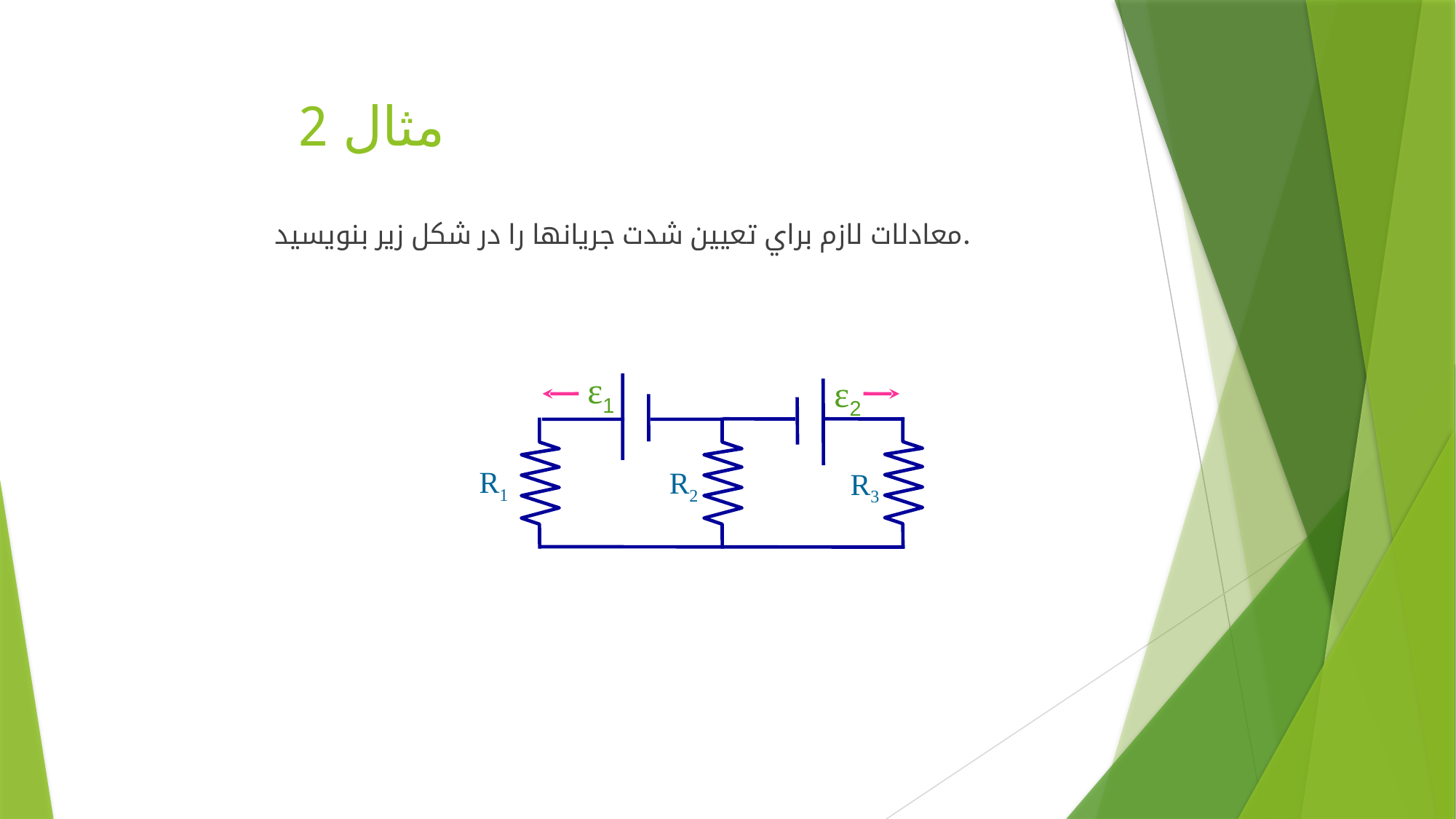

# مثال 2
معادلات لازم براي تعيين شدت جريانها را در شكل زير بنويسيد.
ε1
ε2

R1
R2
R3